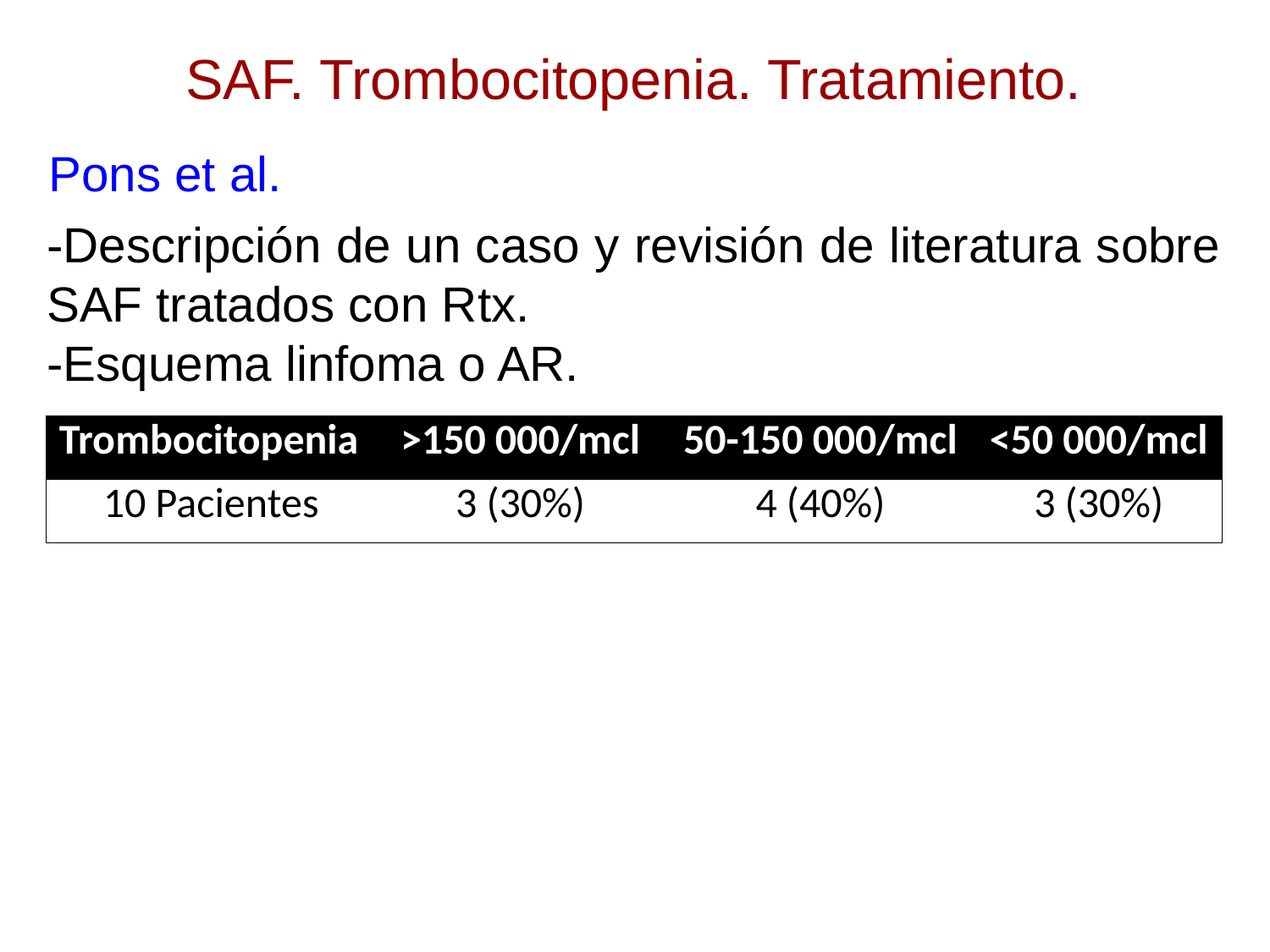

SAF. Trombocitopenia. Tratamiento.
Pons et al.
-Descripción de un caso y revisión de literatura sobre SAF tratados con Rtx.
-Esquema linfoma o AR.
| Trombocitopenia | >150 000/mcl | 50-150 000/mcl | <50 000/mcl |
| --- | --- | --- | --- |
| 10 Pacientes | 3 (30%) | 4 (40%) | 3 (30%) |